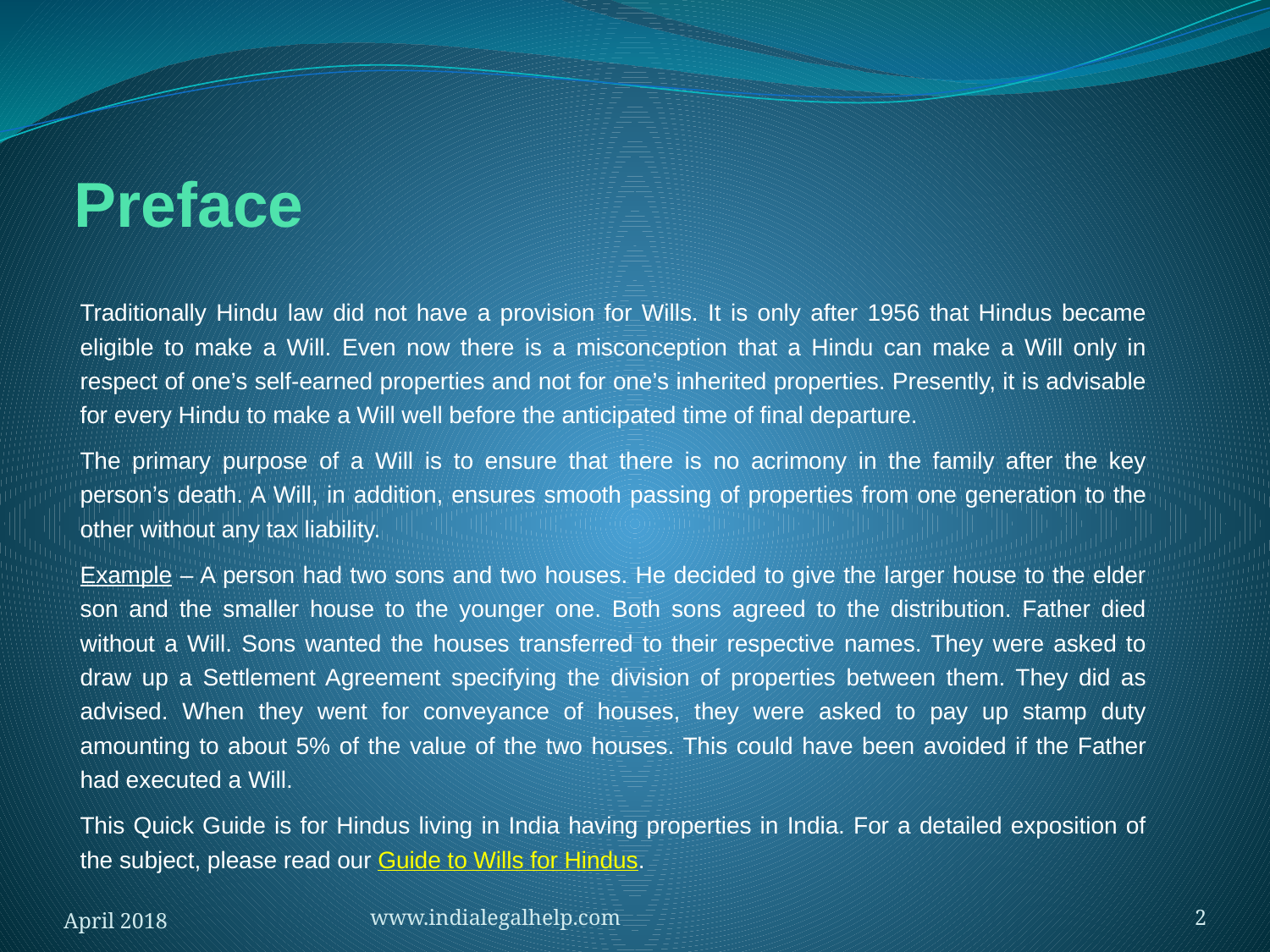

# Preface
Traditionally Hindu law did not have a provision for Wills. It is only after 1956 that Hindus became eligible to make a Will. Even now there is a misconception that a Hindu can make a Will only in respect of one’s self-earned properties and not for one’s inherited properties. Presently, it is advisable for every Hindu to make a Will well before the anticipated time of final departure.
The primary purpose of a Will is to ensure that there is no acrimony in the family after the key person’s death. A Will, in addition, ensures smooth passing of properties from one generation to the other without any tax liability.
Example – A person had two sons and two houses. He decided to give the larger house to the elder son and the smaller house to the younger one. Both sons agreed to the distribution. Father died without a Will. Sons wanted the houses transferred to their respective names. They were asked to draw up a Settlement Agreement specifying the division of properties between them. They did as advised. When they went for conveyance of houses, they were asked to pay up stamp duty amounting to about 5% of the value of the two houses. This could have been avoided if the Father had executed a Will.
This Quick Guide is for Hindus living in India having properties in India. For a detailed exposition of the subject, please read our Guide to Wills for Hindus.
April 2018
www.indialegalhelp.com
2